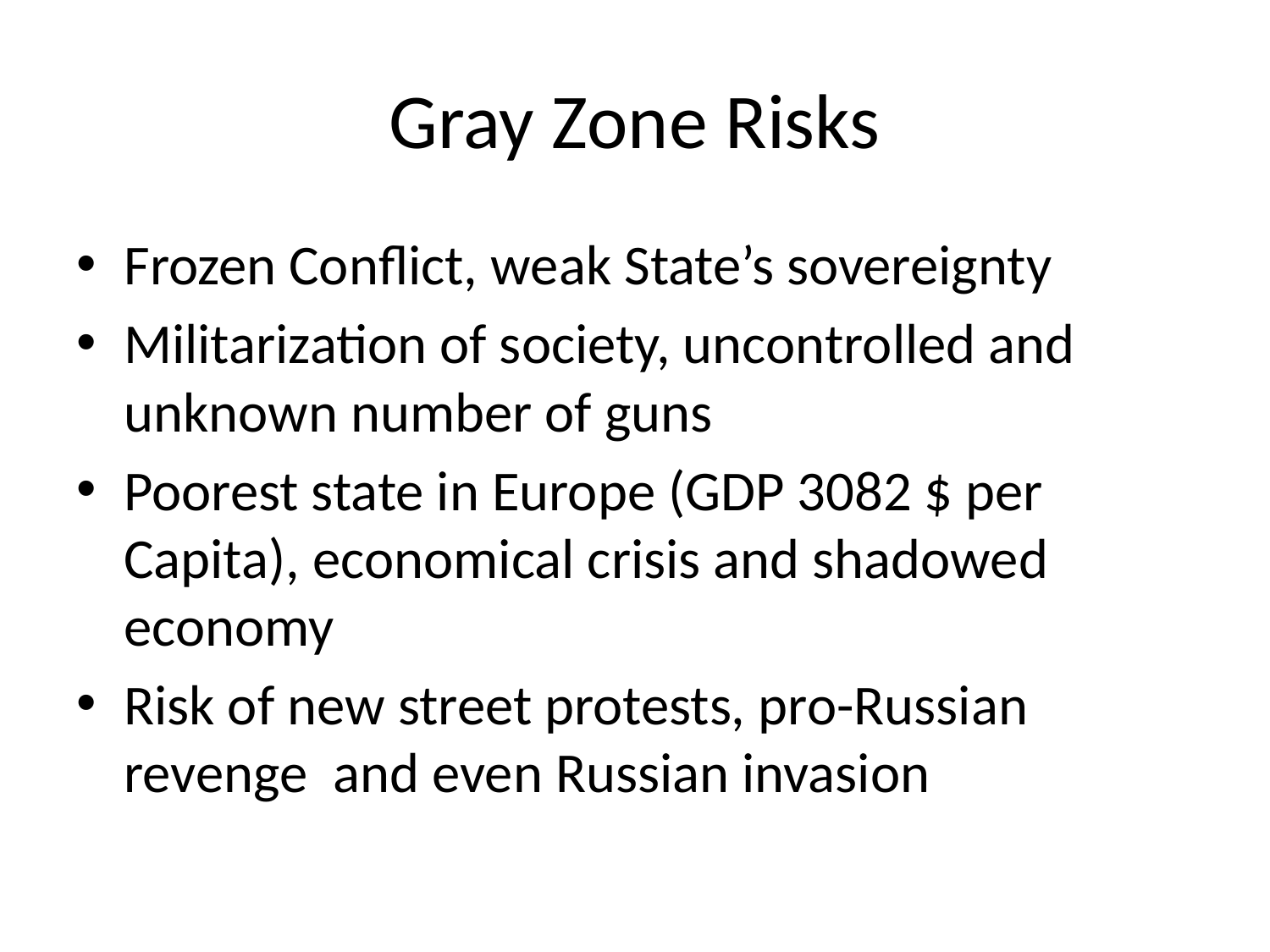

# Gray Zone Risks
Frozen Conflict, weak State’s sovereignty
Militarization of society, uncontrolled and unknown number of guns
Poorest state in Europe (GDP 3082 $ per Capita), economical crisis and shadowed economy
Risk of new street protests, pro-Russian revenge  and even Russian invasion